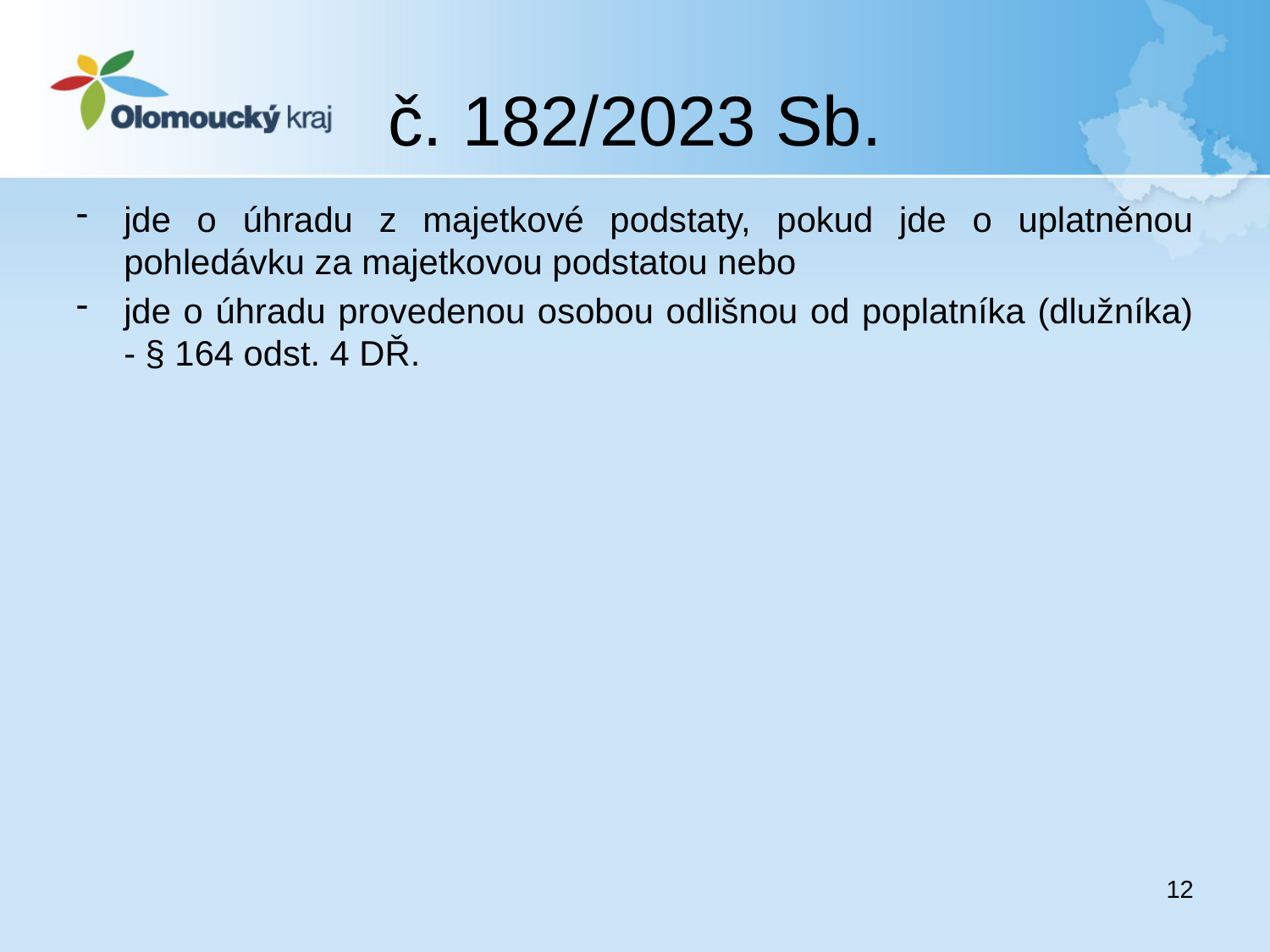

# č. 182/2023 Sb.
jde o úhradu z majetkové podstaty, pokud jde o uplatněnou pohledávku za majetkovou podstatou nebo
jde o úhradu provedenou osobou odlišnou od poplatníka (dlužníka) - § 164 odst. 4 DŘ.
12